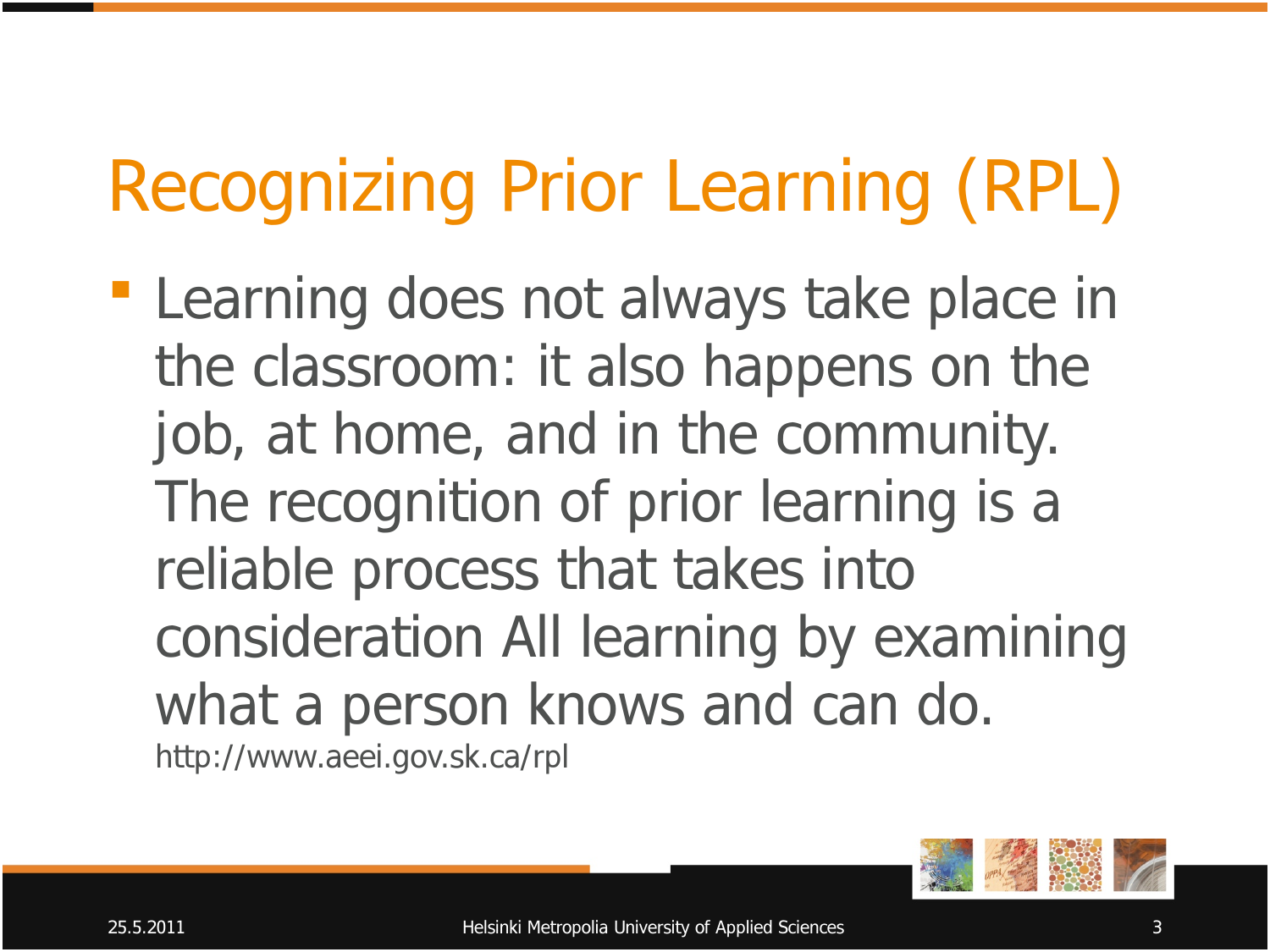

# Recognizing Prior Learning (RPL)
Learning does not always take place in the classroom: it also happens on the job, at home, and in the community. The recognition of prior learning is a reliable process that takes into consideration All learning by examining what a person knows and can do.  http://www.aeei.gov.sk.ca/rpl

25.5.2011
Helsinki Metropolia University of Applied Sciences
3